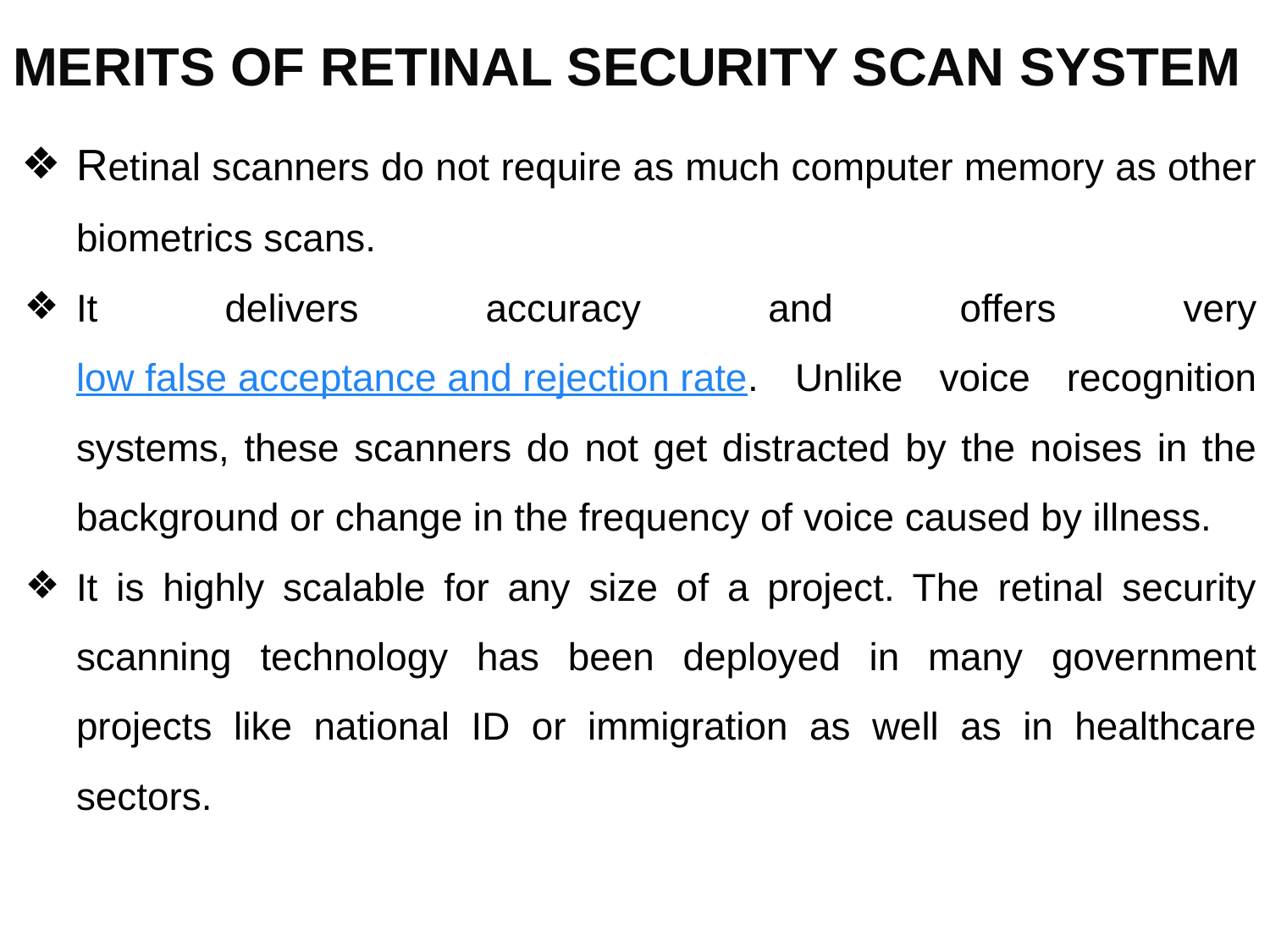

MERITS OF RETINAL SECURITY SCAN SYSTEM
Retinal scanners do not require as much computer memory as other biometrics scans.
It delivers accuracy and offers very low false acceptance and rejection rate. Unlike voice recognition systems, these scanners do not get distracted by the noises in the background or change in the frequency of voice caused by illness.
It is highly scalable for any size of a project. The retinal security scanning technology has been deployed in many government projects like national ID or immigration as well as in healthcare sectors.